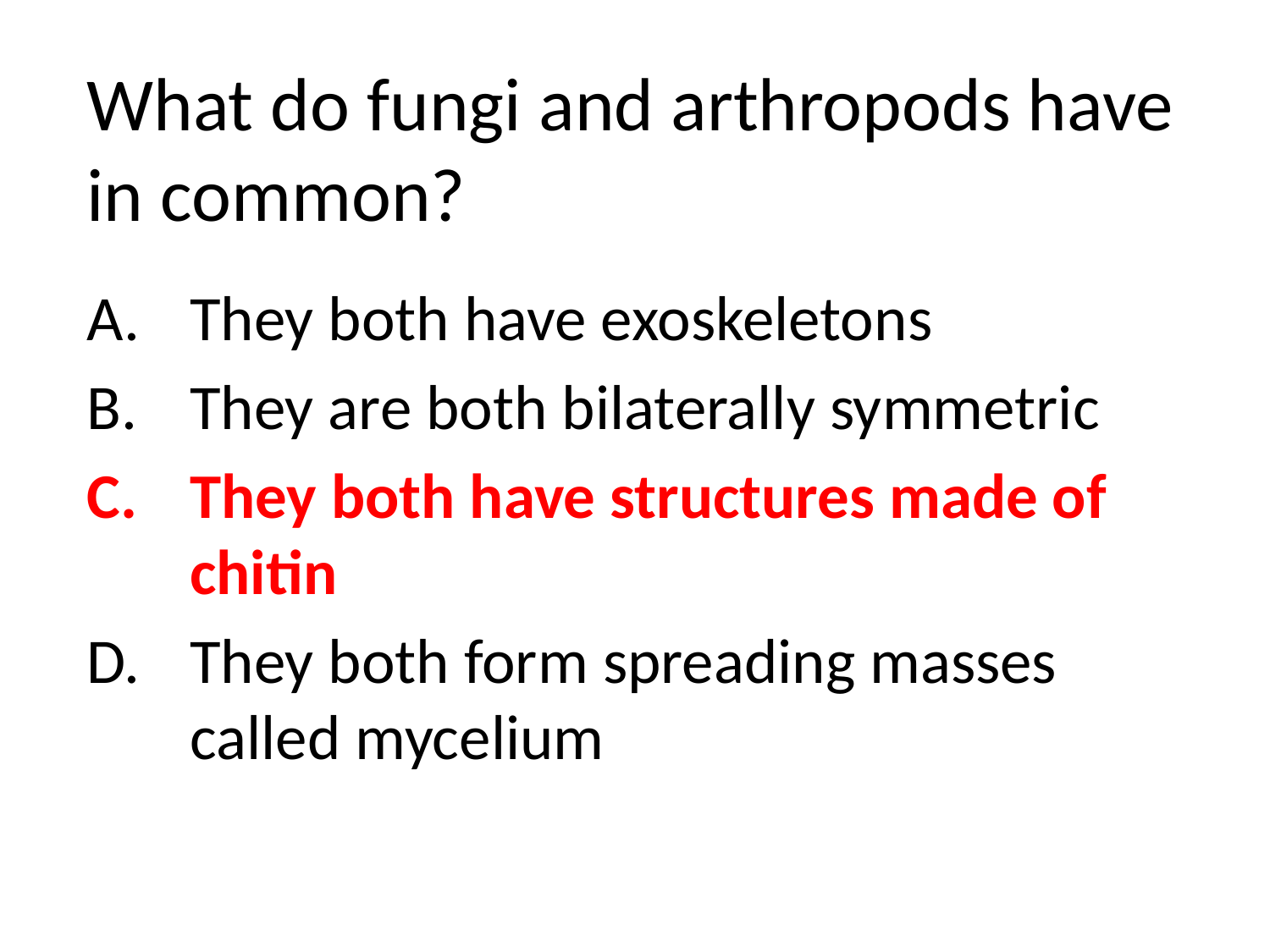

# What do fungi and arthropods have in common?
They both have exoskeletons
They are both bilaterally symmetric
They both have structures made of chitin
They both form spreading masses called mycelium